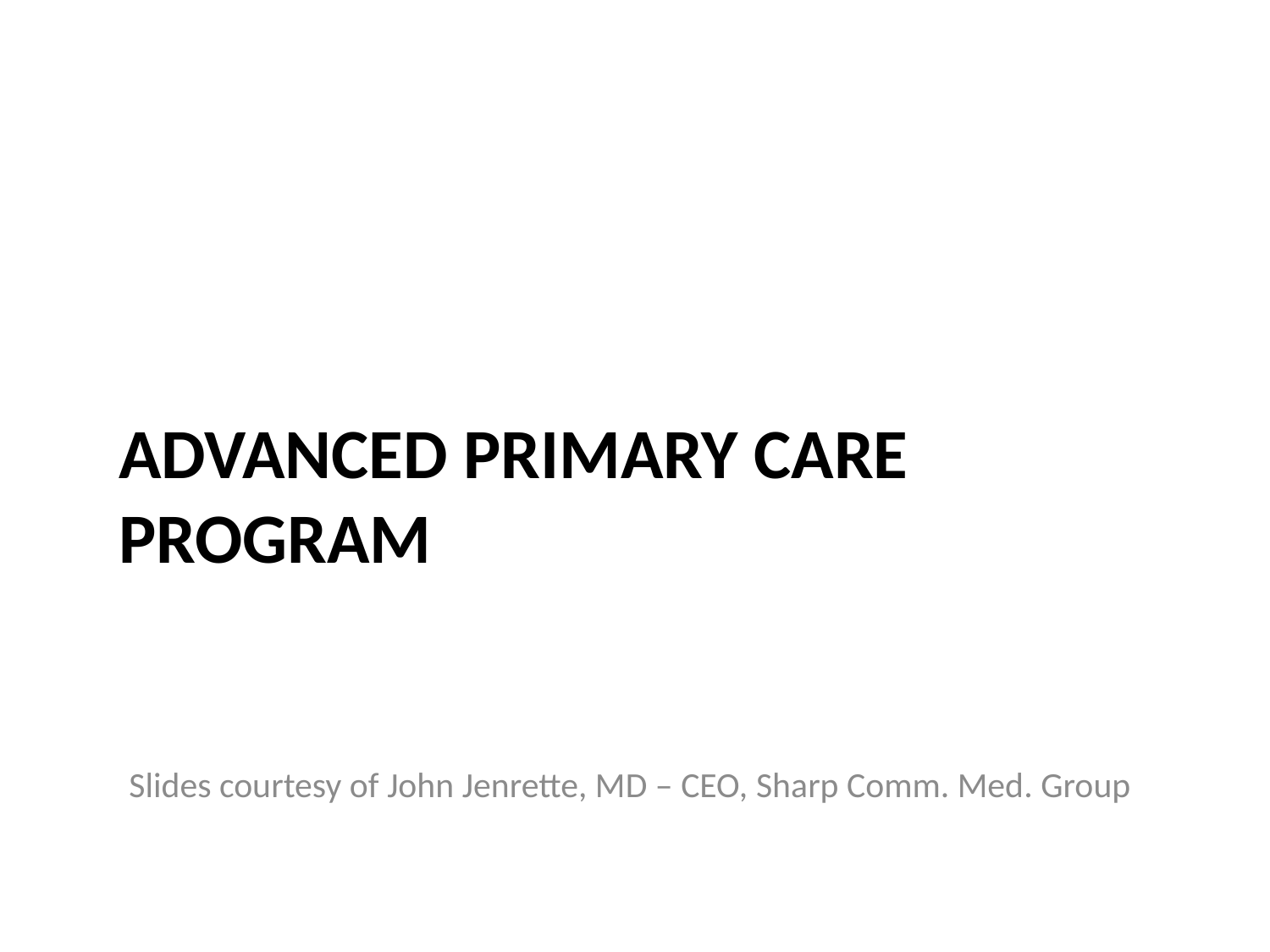

# Advanced primary care program
Slides courtesy of John Jenrette, MD – CEO, Sharp Comm. Med. Group